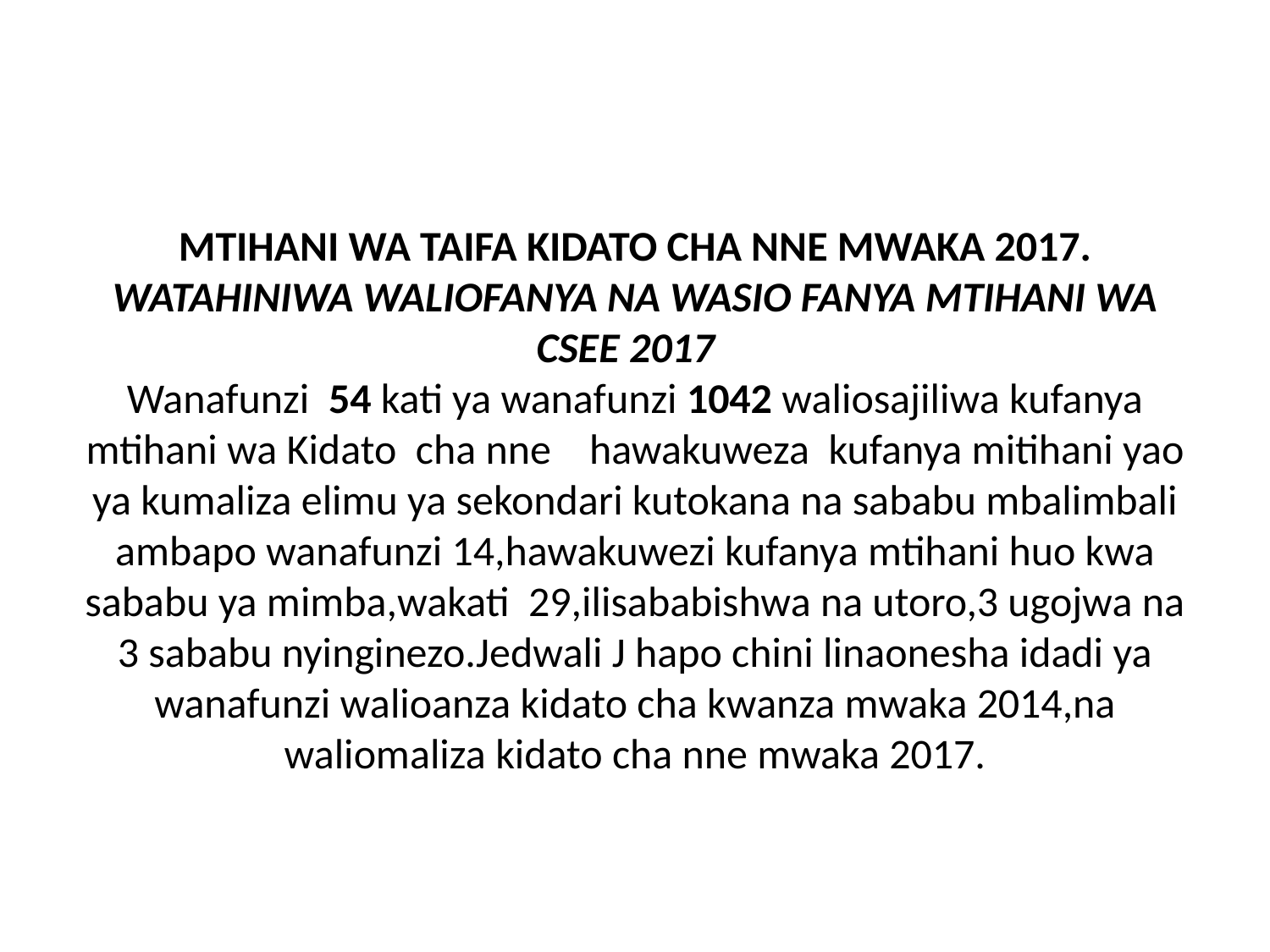

# MTIHANI WA TAIFA KIDATO CHA NNE MWAKA 2017. WATAHINIWA WALIOFANYA NA WASIO FANYA MTIHANI WA CSEE 2017 Wanafunzi  54 kati ya wanafunzi 1042 waliosajiliwa kufanya mtihani wa Kidato  cha nne    hawakuweza  kufanya mitihani yao ya kumaliza elimu ya sekondari kutokana na sababu mbalimbali ambapo wanafunzi 14,hawakuwezi kufanya mtihani huo kwa sababu ya mimba,wakati  29,ilisababishwa na utoro,3 ugojwa na 3 sababu nyinginezo.Jedwali J hapo chini linaonesha idadi ya wanafunzi walioanza kidato cha kwanza mwaka 2014,na waliomaliza kidato cha nne mwaka 2017.